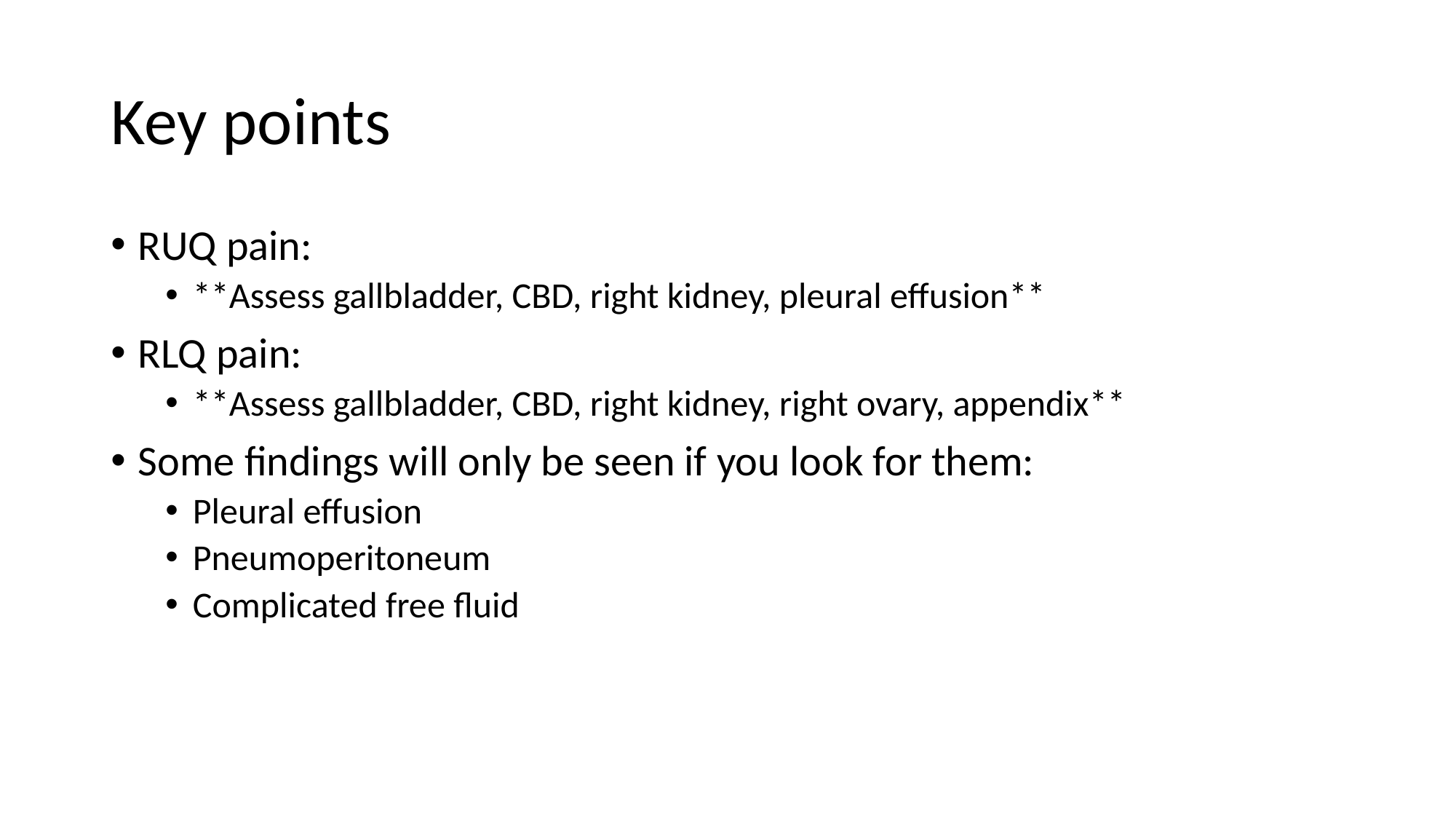

# Key points
RUQ pain:
**Assess gallbladder, CBD, right kidney, pleural effusion**
RLQ pain:
**Assess gallbladder, CBD, right kidney, right ovary, appendix**
Some findings will only be seen if you look for them:
Pleural effusion
Pneumoperitoneum
Complicated free fluid